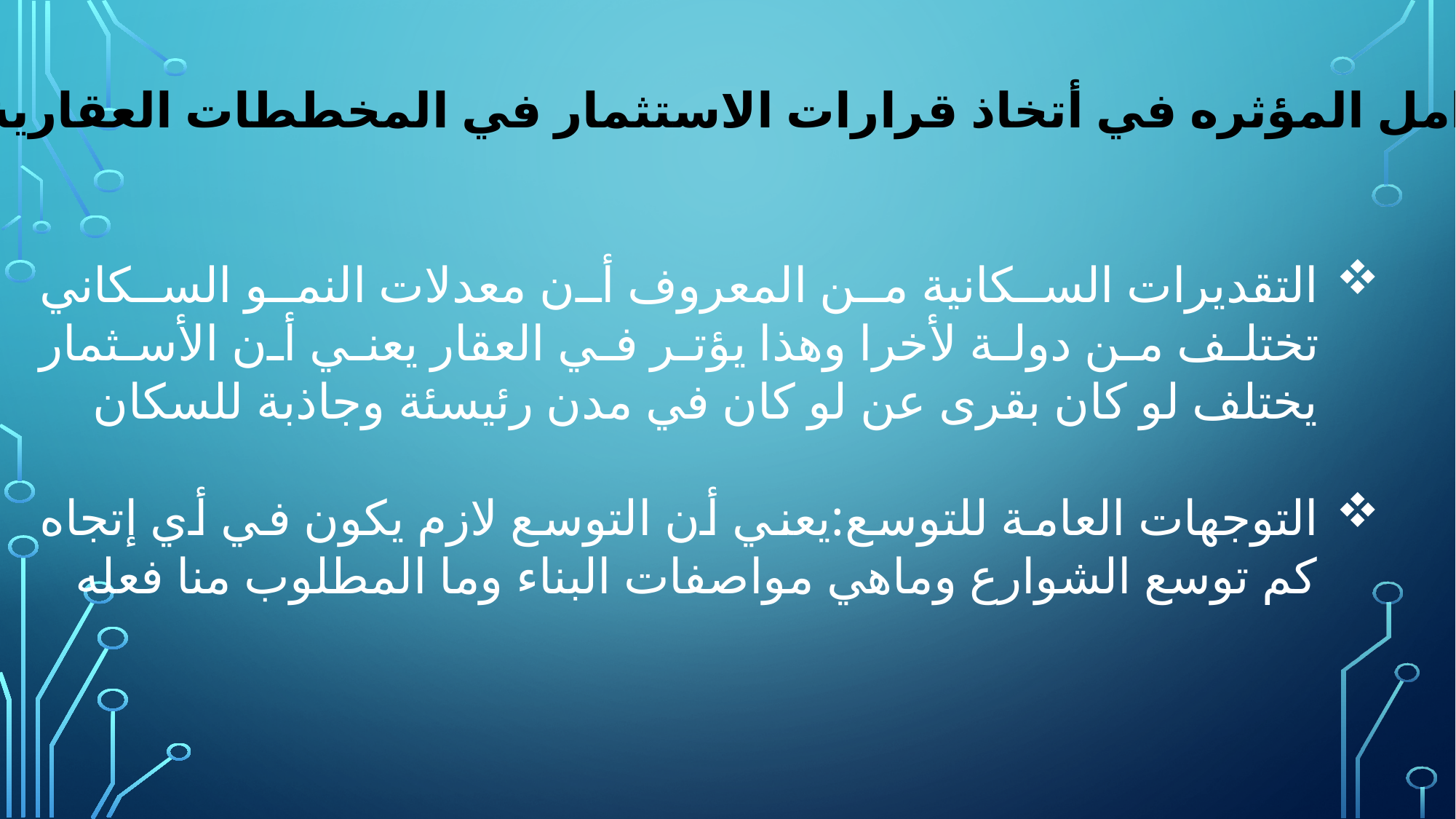

العوامل المؤثره في أتخاذ قرارات الاستثمار في المخططات العقارية:

التقديرات السكانية من المعروف أن معدلات النمو السكاني تختلف من دولة لأخرا وهذا يؤتر في العقار يعني أن الأسثمار يختلف لو كان بقرى عن لو كان في مدن رئيسئة وجاذبة للسكان

التوجهات العامة للتوسع:يعني أن التوسع لازم يكون في أي إتجاه كم توسع الشوارع وماهي مواصفات البناء وما المطلوب منا فعله